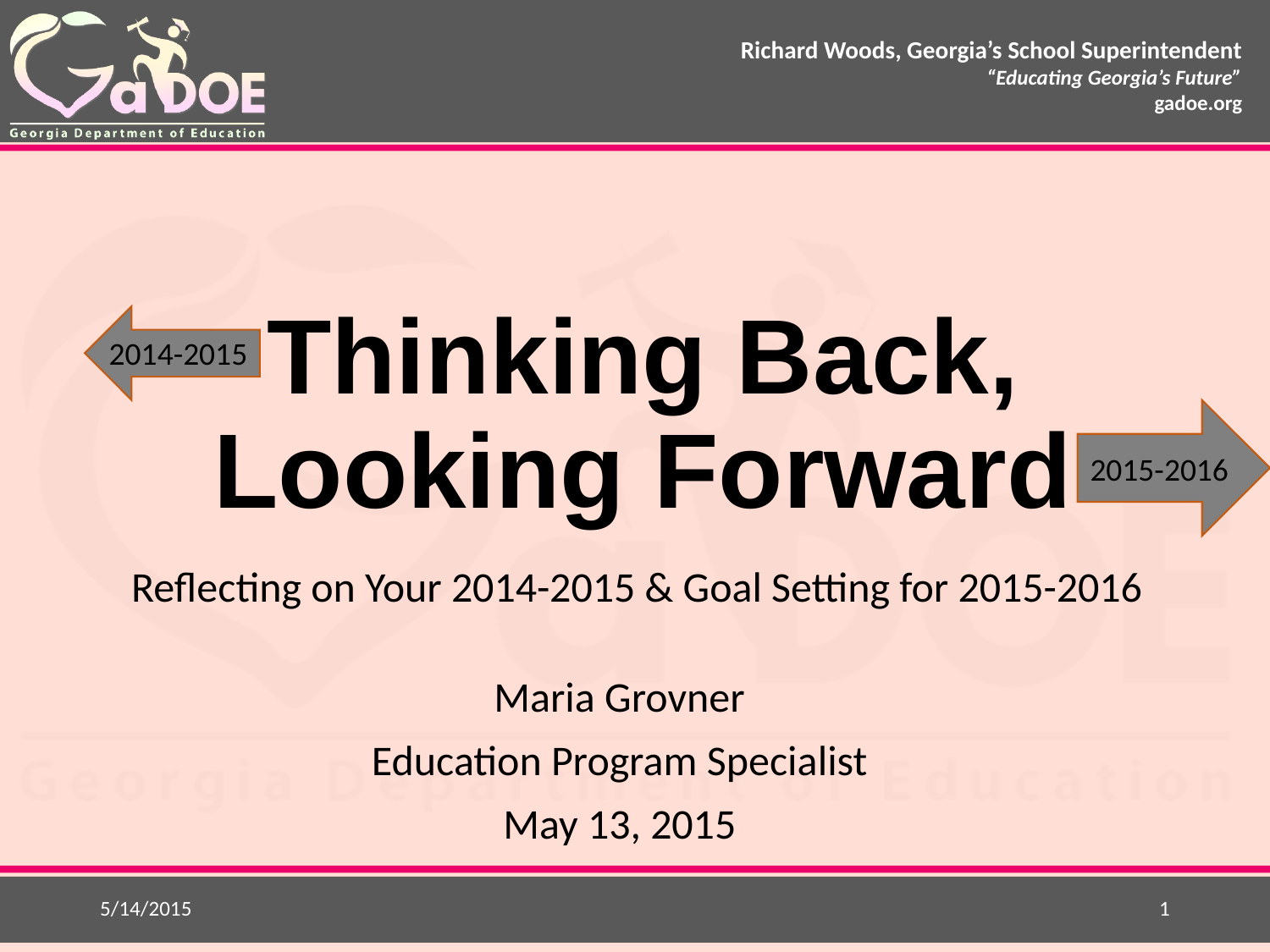

# Thinking Back, Looking Forward

2014-2015

2015-2016
Reflecting on Your 2014-2015 & Goal Setting for 2015-2016
Maria Grovner
Education Program Specialist
May 13, 2015
5/14/2015
1